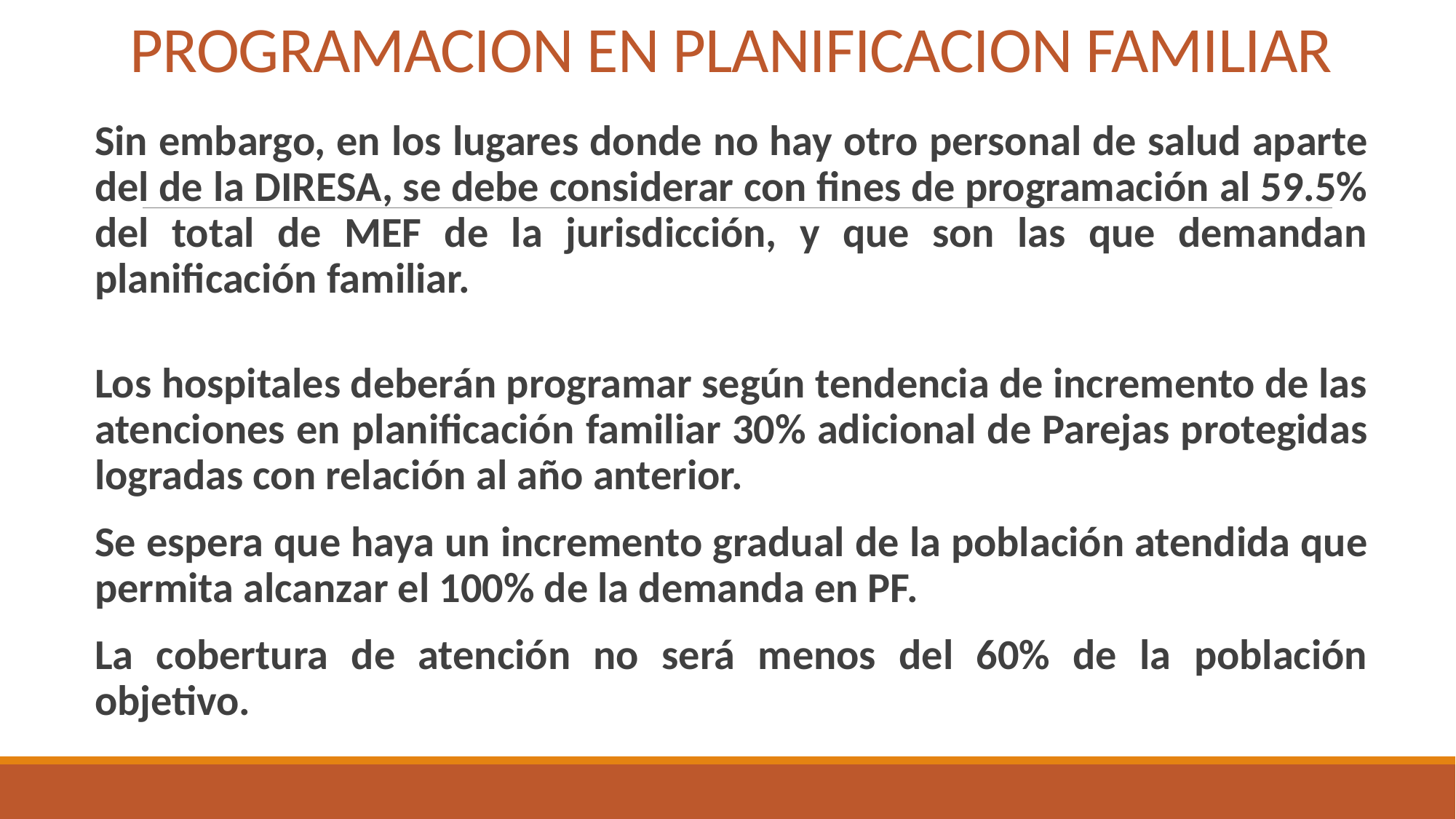

# PROGRAMACION EN PLANIFICACION FAMILIAR
Sin embargo, en los lugares donde no hay otro personal de salud aparte del de la DIRESA, se debe considerar con fines de programación al 59.5% del total de MEF de la jurisdicción, y que son las que demandan planificación familiar.

Los hospitales deberán programar según tendencia de incremento de las atenciones en planificación familiar 30% adicional de Parejas protegidas logradas con relación al año anterior.
Se espera que haya un incremento gradual de la población atendida que permita alcanzar el 100% de la demanda en PF.
La cobertura de atención no será menos del 60% de la población objetivo.